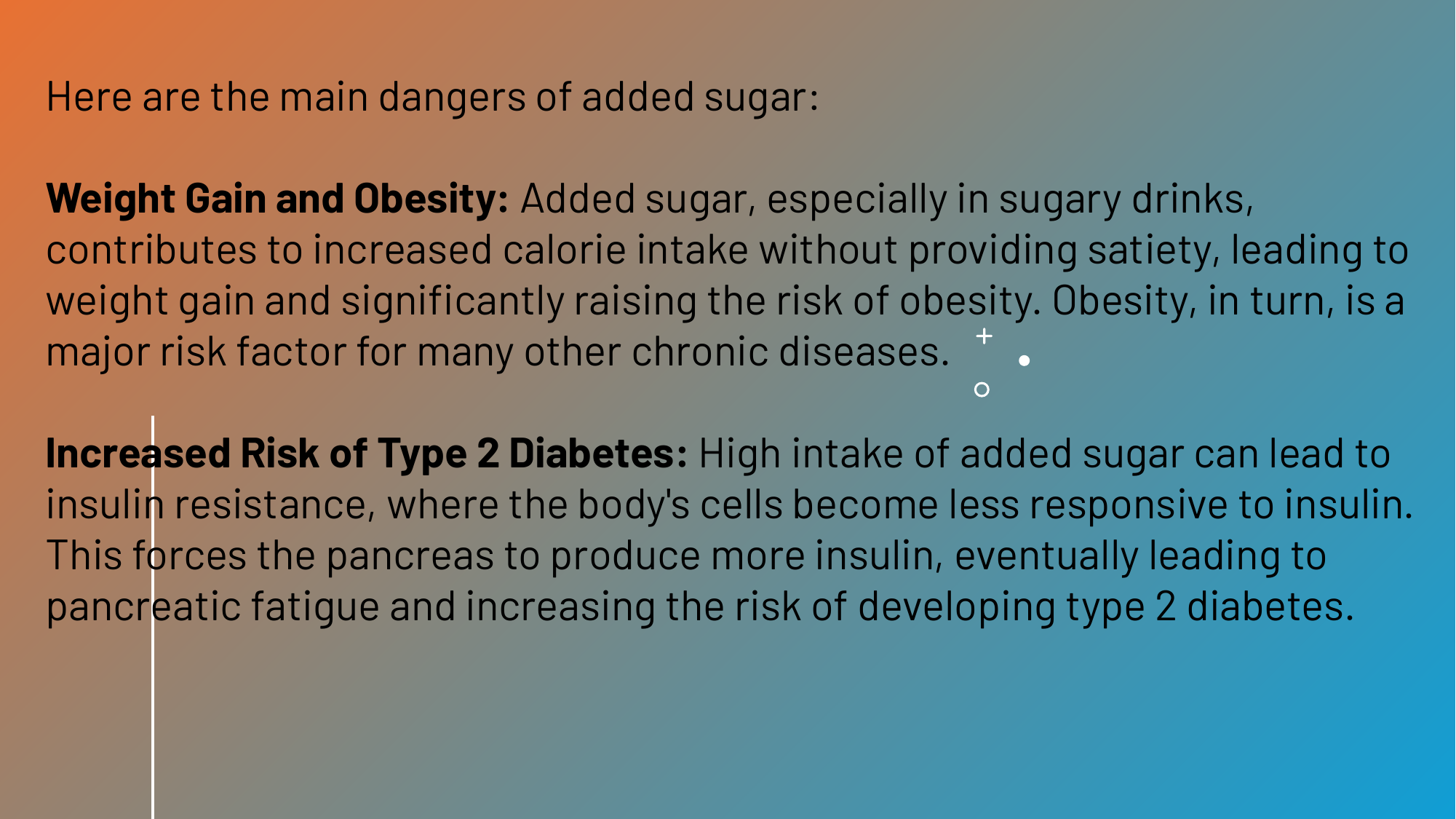

#
Here are the main dangers of added sugar:

Weight Gain and Obesity: Added sugar, especially in sugary drinks, contributes to increased calorie intake without providing satiety, leading to weight gain and significantly raising the risk of obesity. Obesity, in turn, is a major risk factor for many other chronic diseases.

Increased Risk of Type 2 Diabetes: High intake of added sugar can lead to insulin resistance, where the body's cells become less responsive to insulin. This forces the pancreas to produce more insulin, eventually leading to pancreatic fatigue and increasing the risk of developing type 2 diabetes.